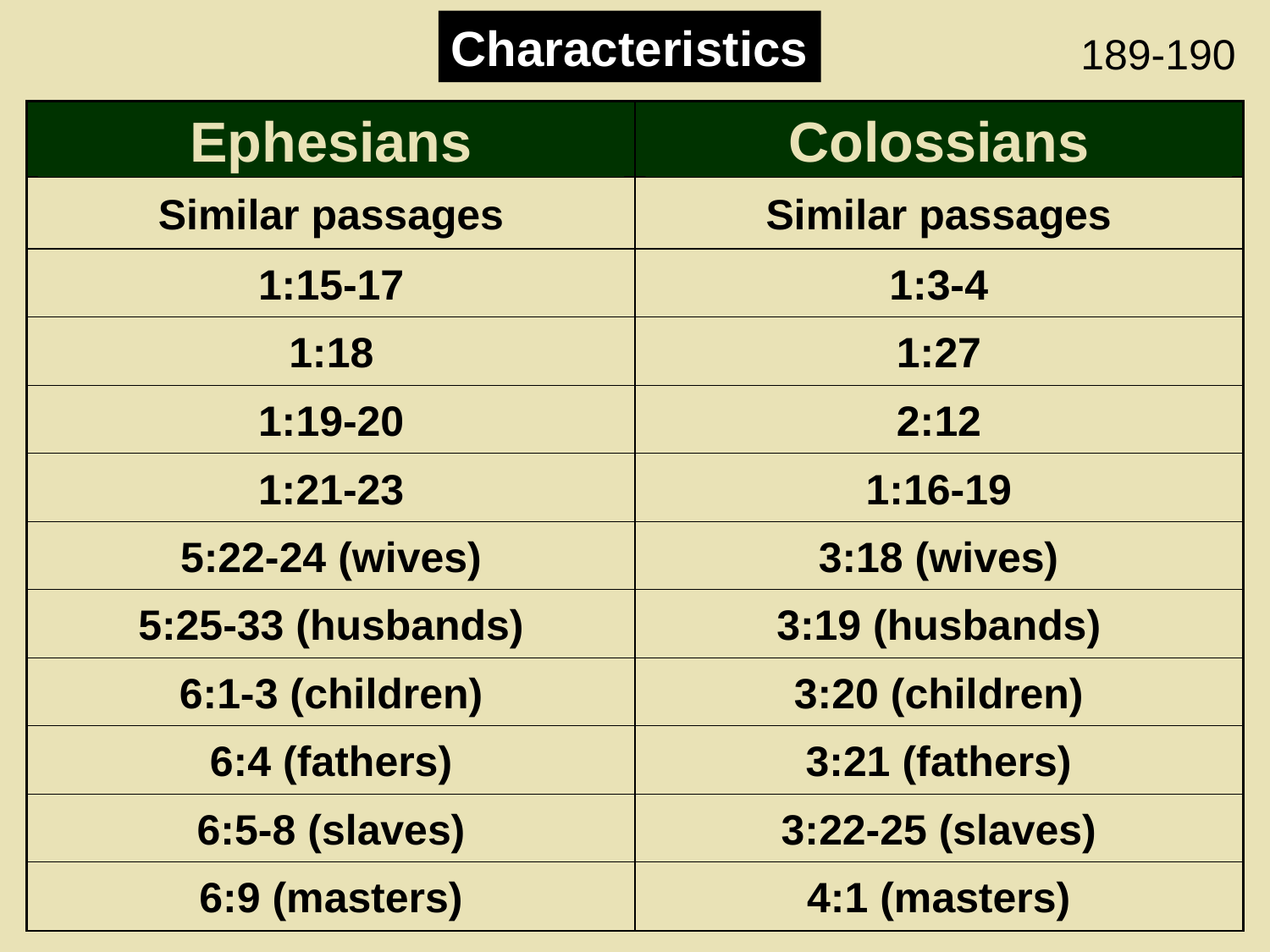

Characteristics
189-190
Ephesians & Colossians

Ephesians

Colossians

Similar passages

Similar passages

1:15-17

1:3-4

1:18

1:27

1:19-20

2:12

1:21-23

1:16-19

5:22-24 (wives)

3:18 (wives)

5:25-33 (husbands)

3:19 (husbands)

6:1-3 (children)

3:20 (children)

6:4 (fathers)

3:21 (fathers)

6:5-8 (slaves)

3:22-25 (slaves)

6:9 (masters)

4:1 (masters)